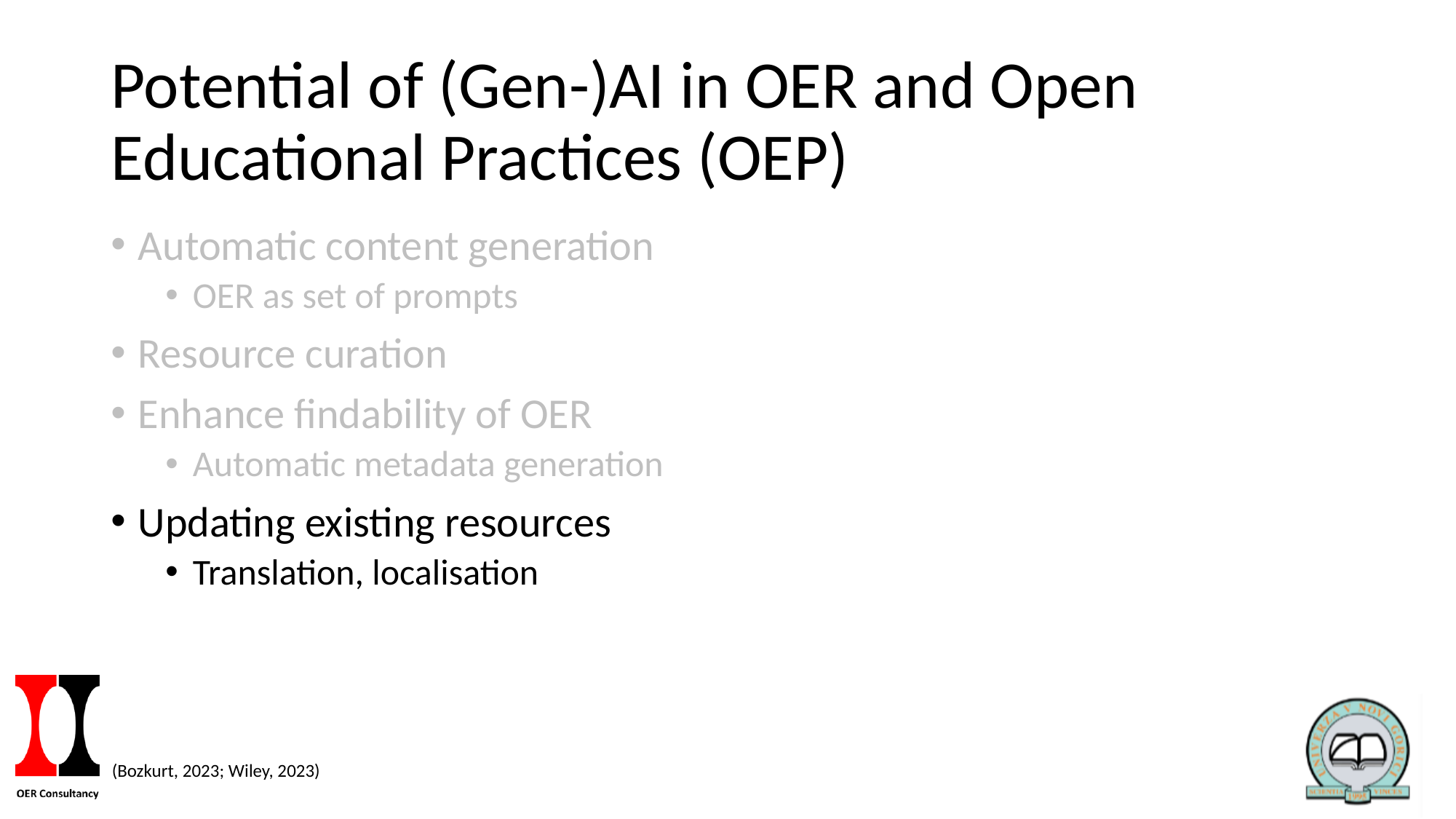

# Potential of (Gen-)AI in OER and Open Educational Practices (OEP)
Automatic content generation
OER as set of prompts
Resource curation
Enhance findability of OER
Automatic metadata generation
Updating existing resources
Translation, localisation

(Bozkurt, 2023; Wiley, 2023)
8